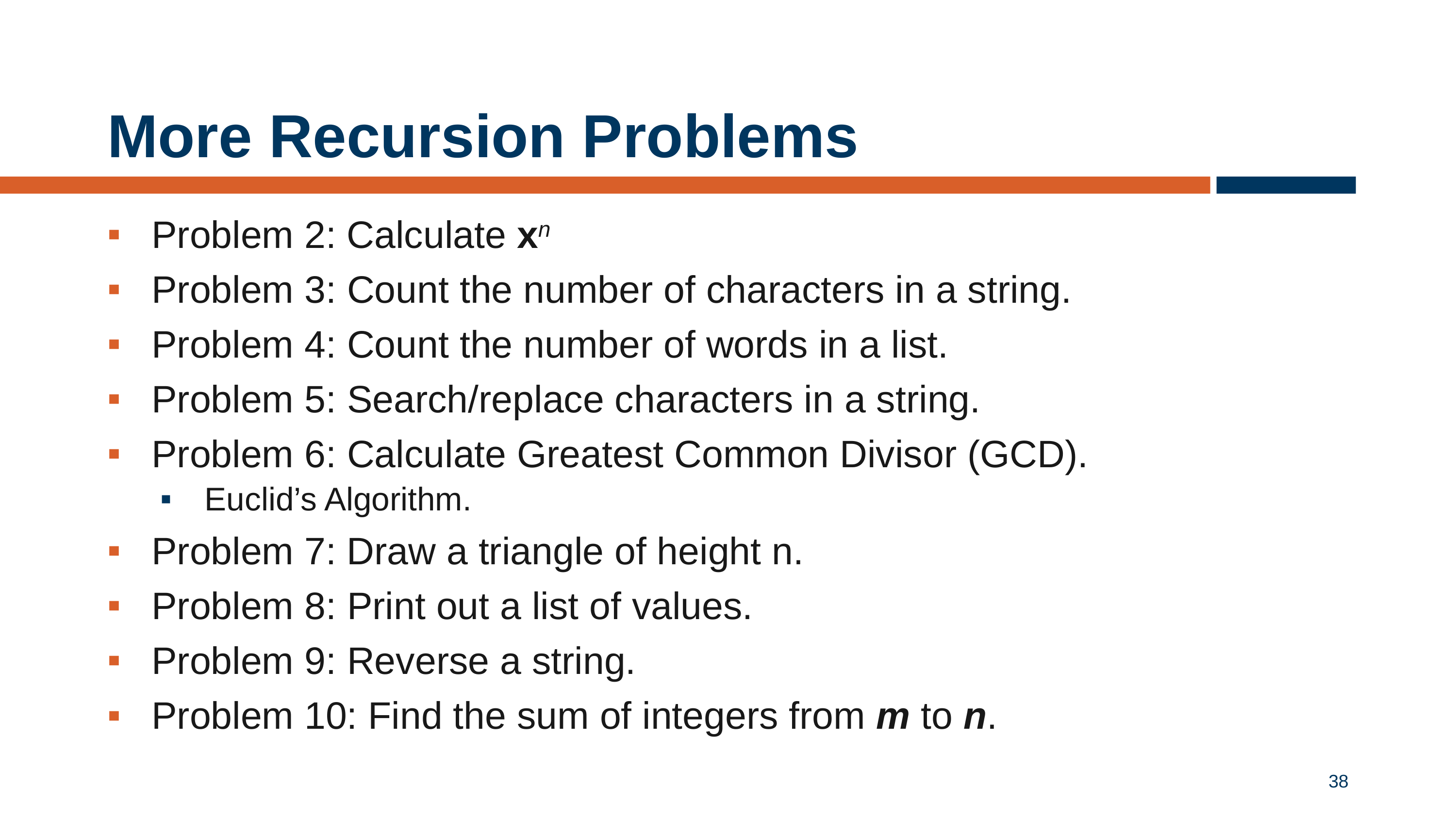

# More Recursion Problems
Problem 2: Calculate xn
Problem 3: Count the number of characters in a string.
Problem 4: Count the number of words in a list.
Problem 5: Search/replace characters in a string.
Problem 6: Calculate Greatest Common Divisor (GCD).
Euclid’s Algorithm.
Problem 7: Draw a triangle of height n.
Problem 8: Print out a list of values.
Problem 9: Reverse a string.
Problem 10: Find the sum of integers from m to n.
38